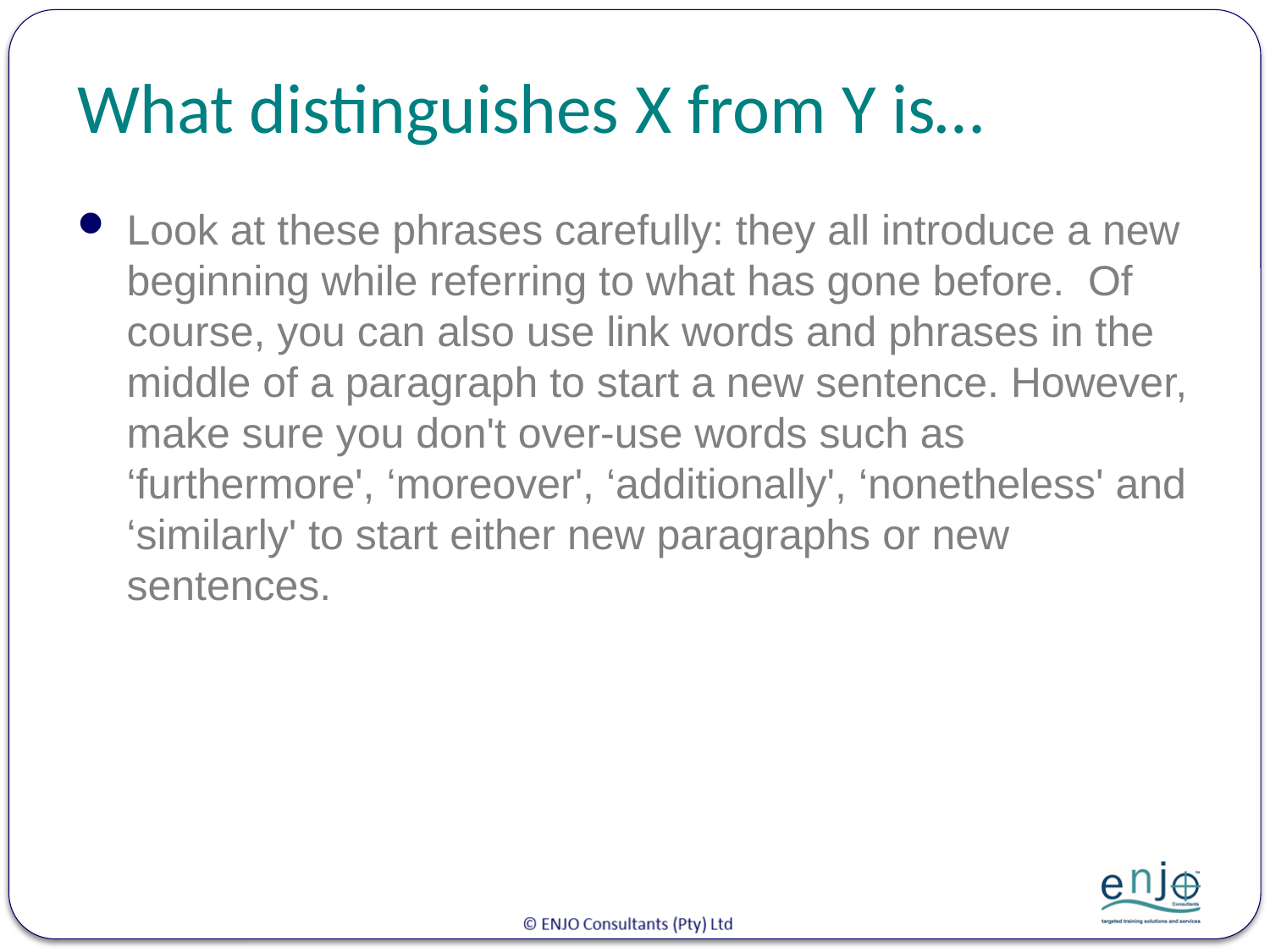

# What distinguishes X from Y is…
Look at these phrases carefully: they all introduce a new beginning while referring to what has gone before.  Of course, you can also use link words and phrases in the middle of a paragraph to start a new sentence. However, make sure you don't over-use words such as ‘furthermore', ‘moreover', ‘additionally', ‘nonetheless' and ‘similarly' to start either new paragraphs or new sentences.